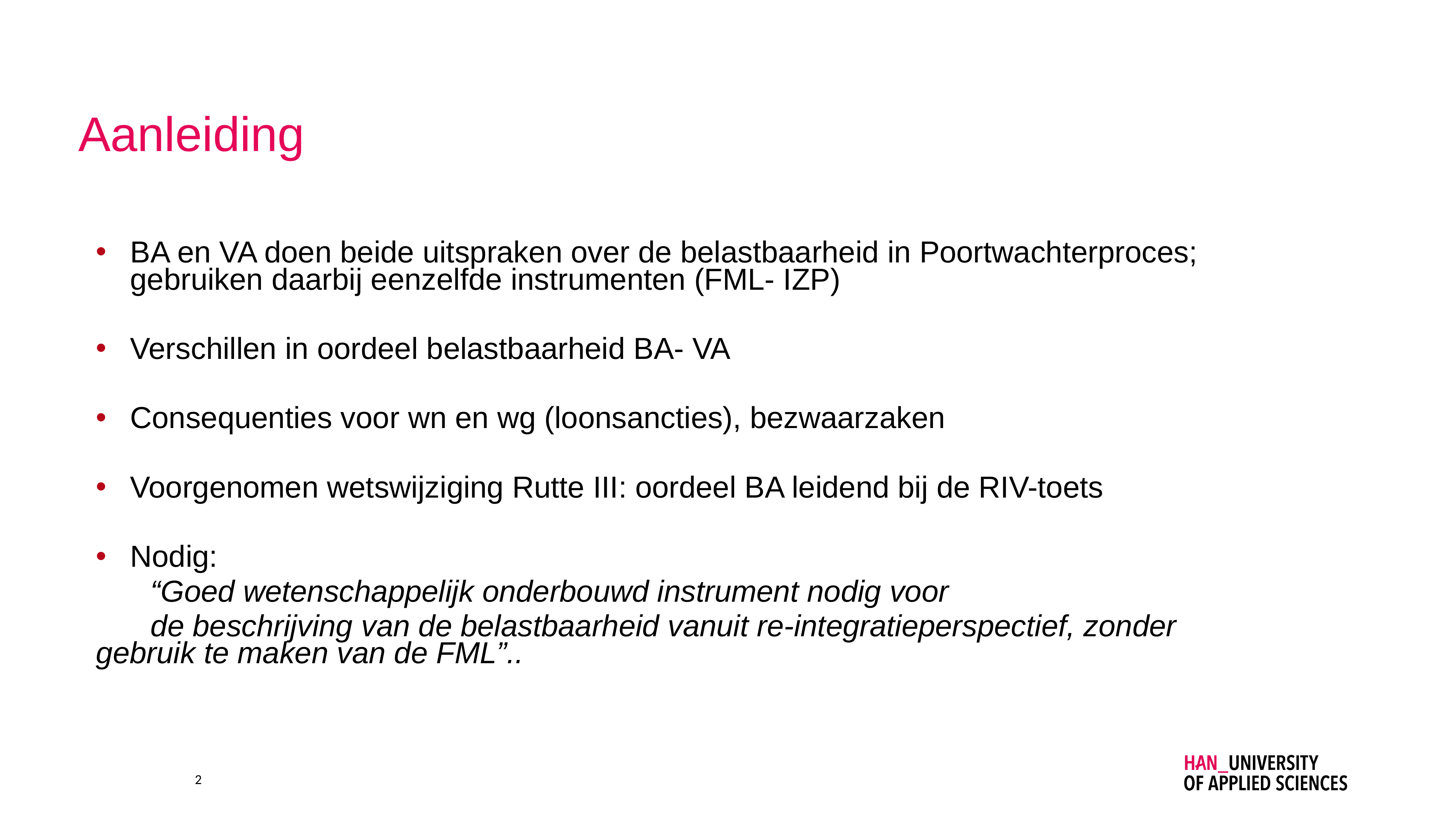

# Aanleiding

BA en VA doen beide uitspraken over de belastbaarheid in Poortwachterproces; gebruiken daarbij eenzelfde instrumenten (FML- IZP)

Verschillen in oordeel belastbaarheid BA- VA

Consequenties voor wn en wg (loonsancties), bezwaarzaken

Voorgenomen wetswijziging Rutte III: oordeel BA leidend bij de RIV-toets

Nodig:
 	“Goed wetenschappelijk onderbouwd instrument nodig voor
	de beschrijving van de belastbaarheid vanuit re-integratieperspectief, zonder 	gebruik te maken van de FML”..

2